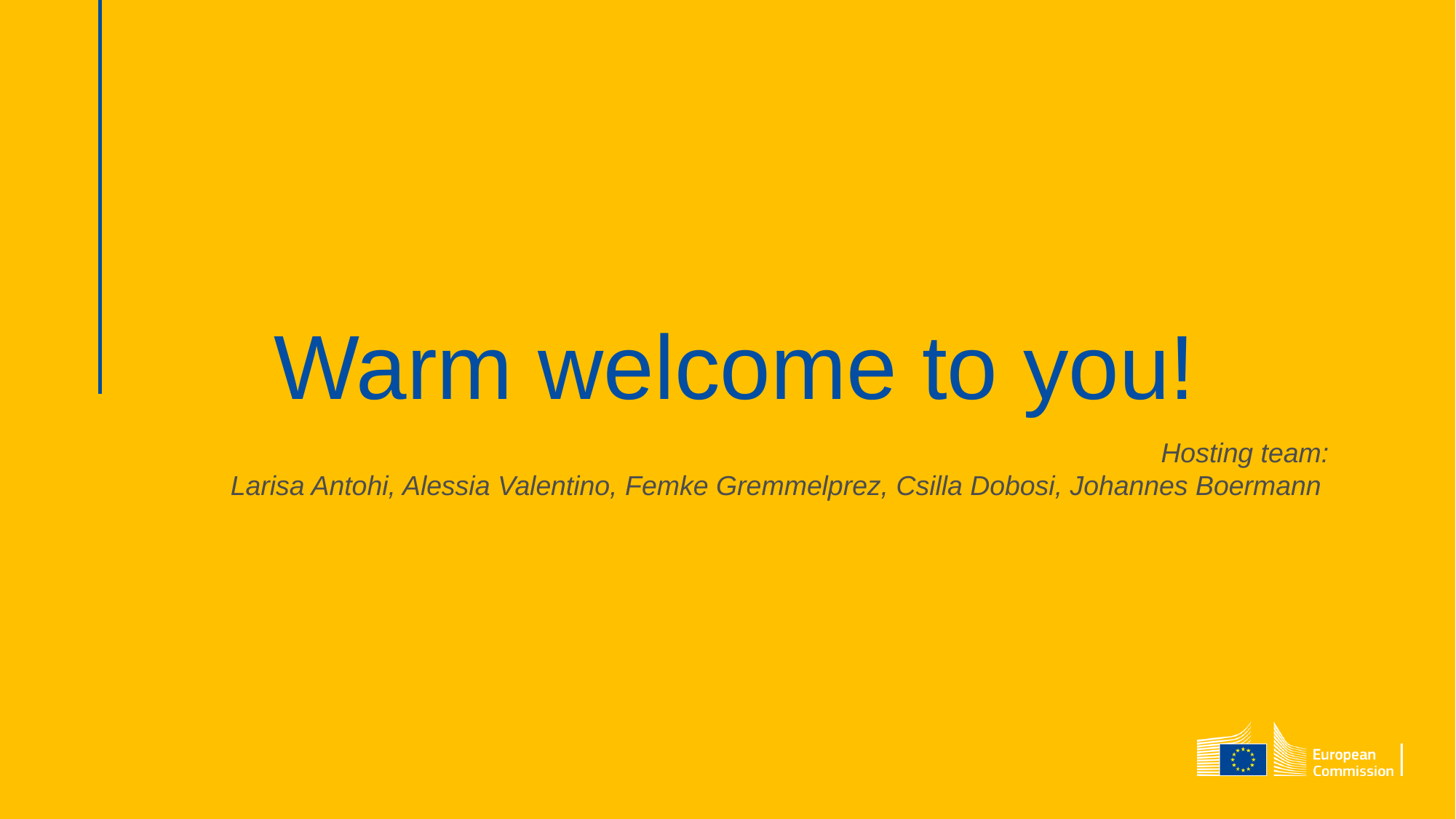

# Warm welcome to you!

Hosting team:
Larisa Antohi, Alessia Valentino, Femke Gremmelprez, Csilla Dobosi, Johannes Boermann